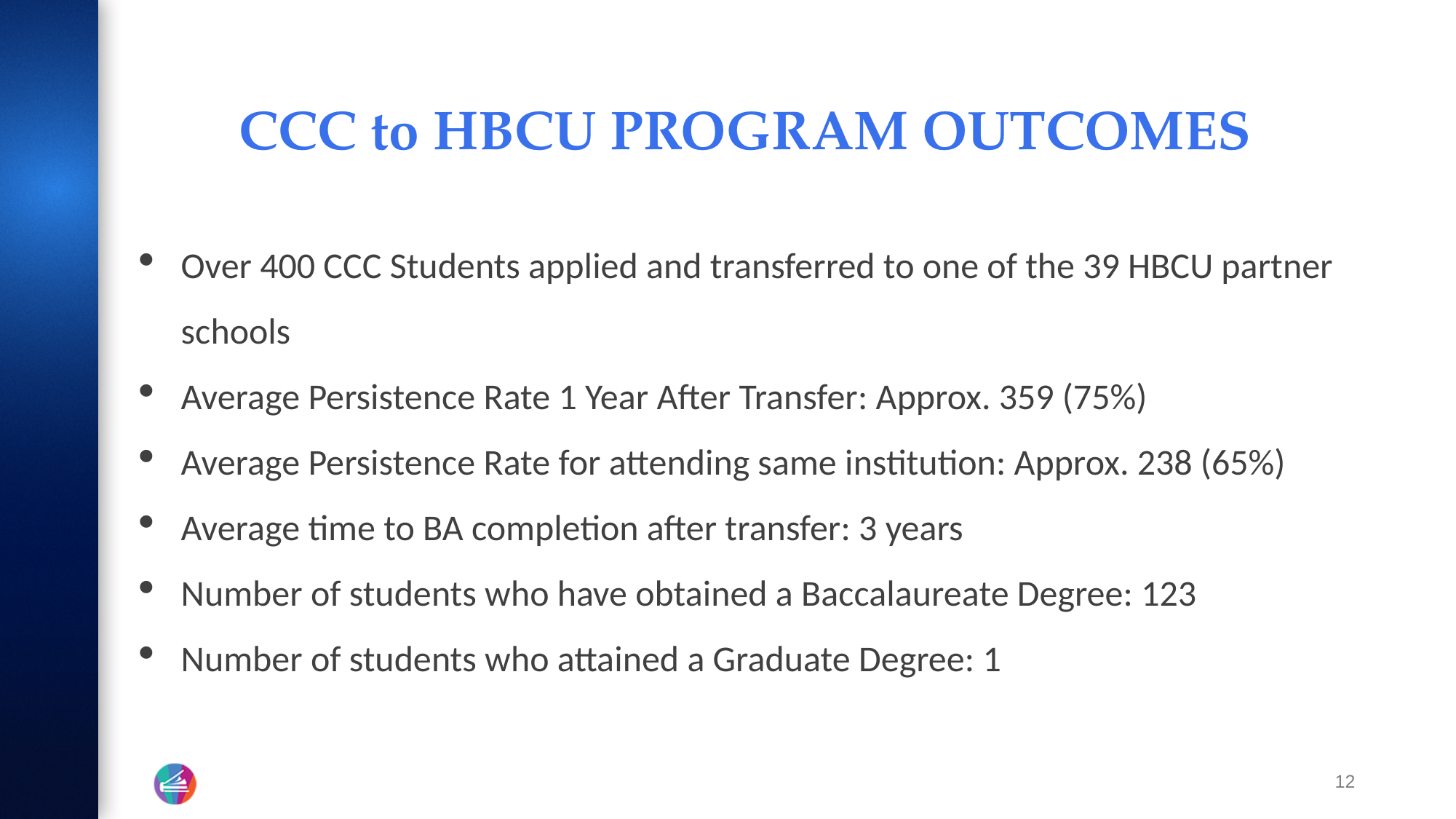

# CCC to HBCU PROGRAM OUTCOMES
Over 400 CCC Students applied and transferred to one of the 39 HBCU partner schools
Average Persistence Rate 1 Year After Transfer: Approx. 359 (75%)
Average Persistence Rate for attending same institution: Approx. 238 (65%)
Average time to BA completion after transfer: 3 years
Number of students who have obtained a Baccalaureate Degree: 123
Number of students who attained a Graduate Degree: 1
12